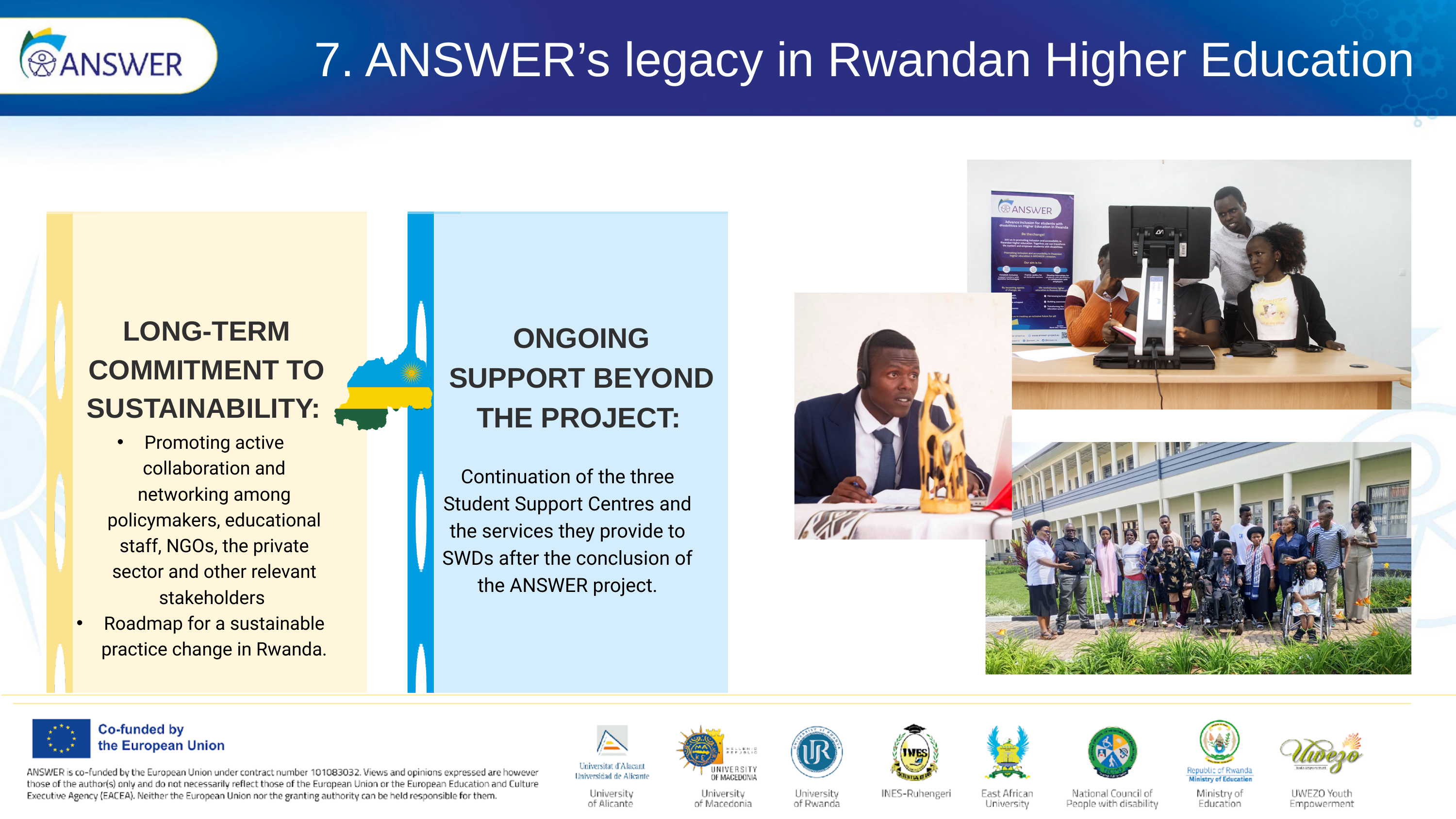

7. ANSWER’s legacy in Rwandan Higher Education

LONG-TERM COMMITMENT TO SUSTAINABILITY:
ONGOING SUPPORT BEYOND THE PROJECT:

Promoting active collaboration and networking among policymakers, educational staff, NGOs, the private sector and other relevant stakeholders
Roadmap for a sustainable practice change in Rwanda.

Continuation of the three Student Support Centres and the services they provide to SWDs after the conclusion of the ANSWER project.